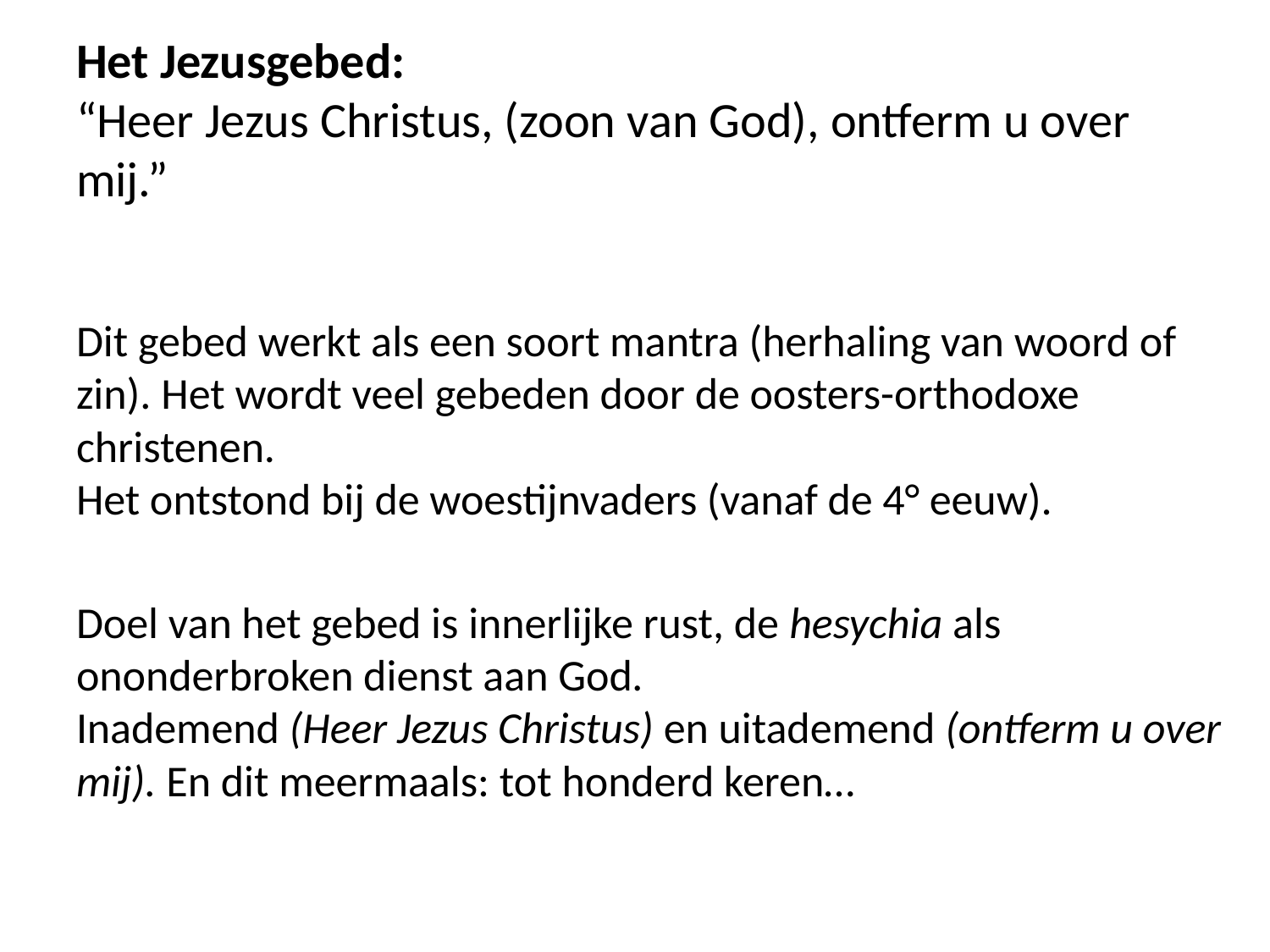

# Het Jezusgebed: “Heer Jezus Christus, (zoon van God), ontferm u over mij.”
Dit gebed werkt als een soort mantra (herhaling van woord of zin). Het wordt veel gebeden door de oosters-orthodoxe christenen.
Het ontstond bij de woestijnvaders (vanaf de 4° eeuw).

Doel van het gebed is innerlijke rust, de hesychia als ononderbroken dienst aan God.
Inademend (Heer Jezus Christus) en uitademend (ontferm u over mij). En dit meermaals: tot honderd keren…